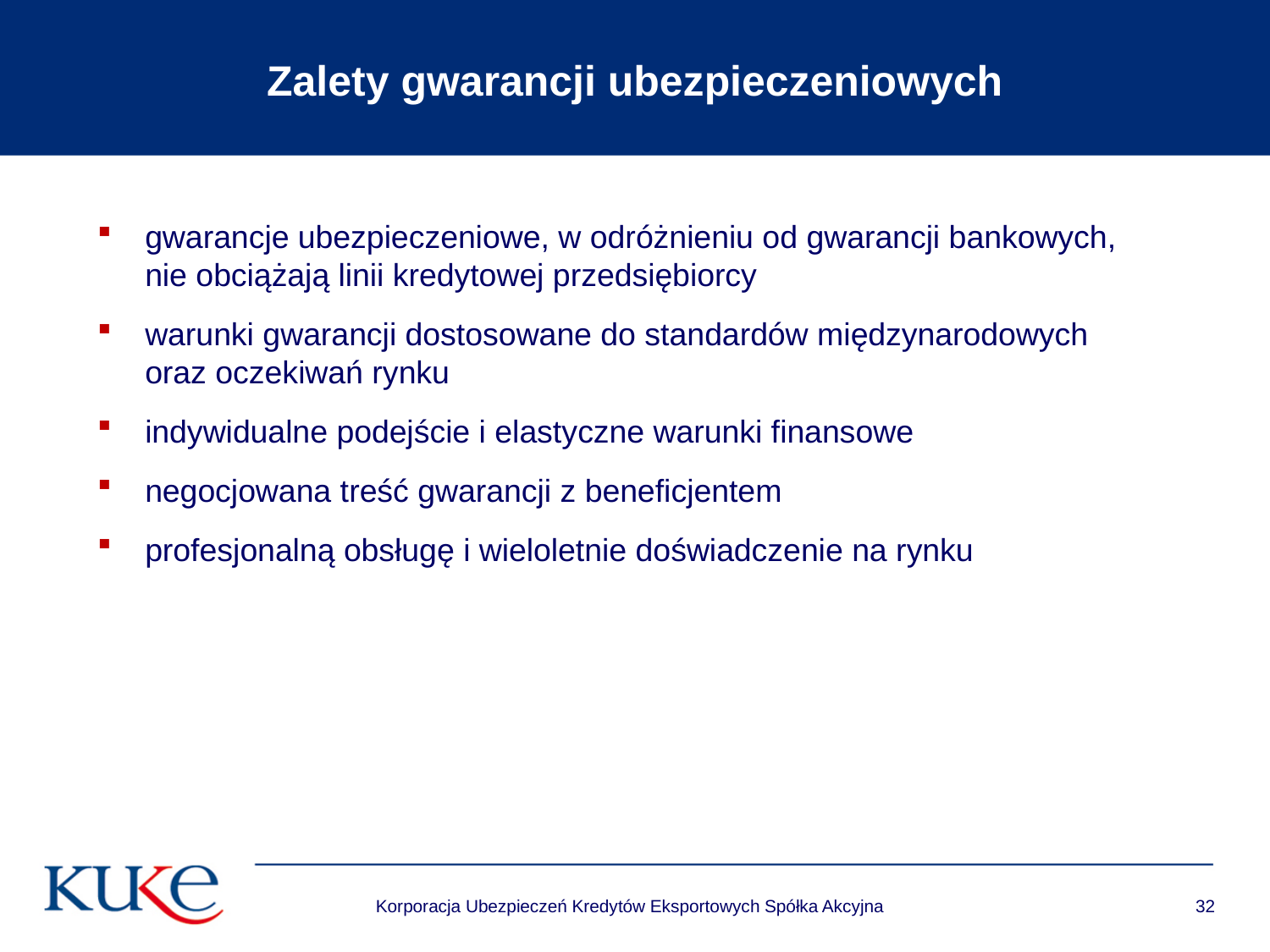

# Zalety gwarancji ubezpieczeniowych
gwarancje ubezpieczeniowe, w odróżnieniu od gwarancji bankowych,
nie obciążają linii kredytowej przedsiębiorcy
warunki gwarancji dostosowane do standardów międzynarodowych
oraz oczekiwań rynku
indywidualne podejście i elastyczne warunki finansowe
negocjowana treść gwarancji z beneficjentem
profesjonalną obsługę i wieloletnie doświadczenie na rynku

Korporacja Ubezpieczeń Kredytów Eksportowych Spółka Akcyjna
32